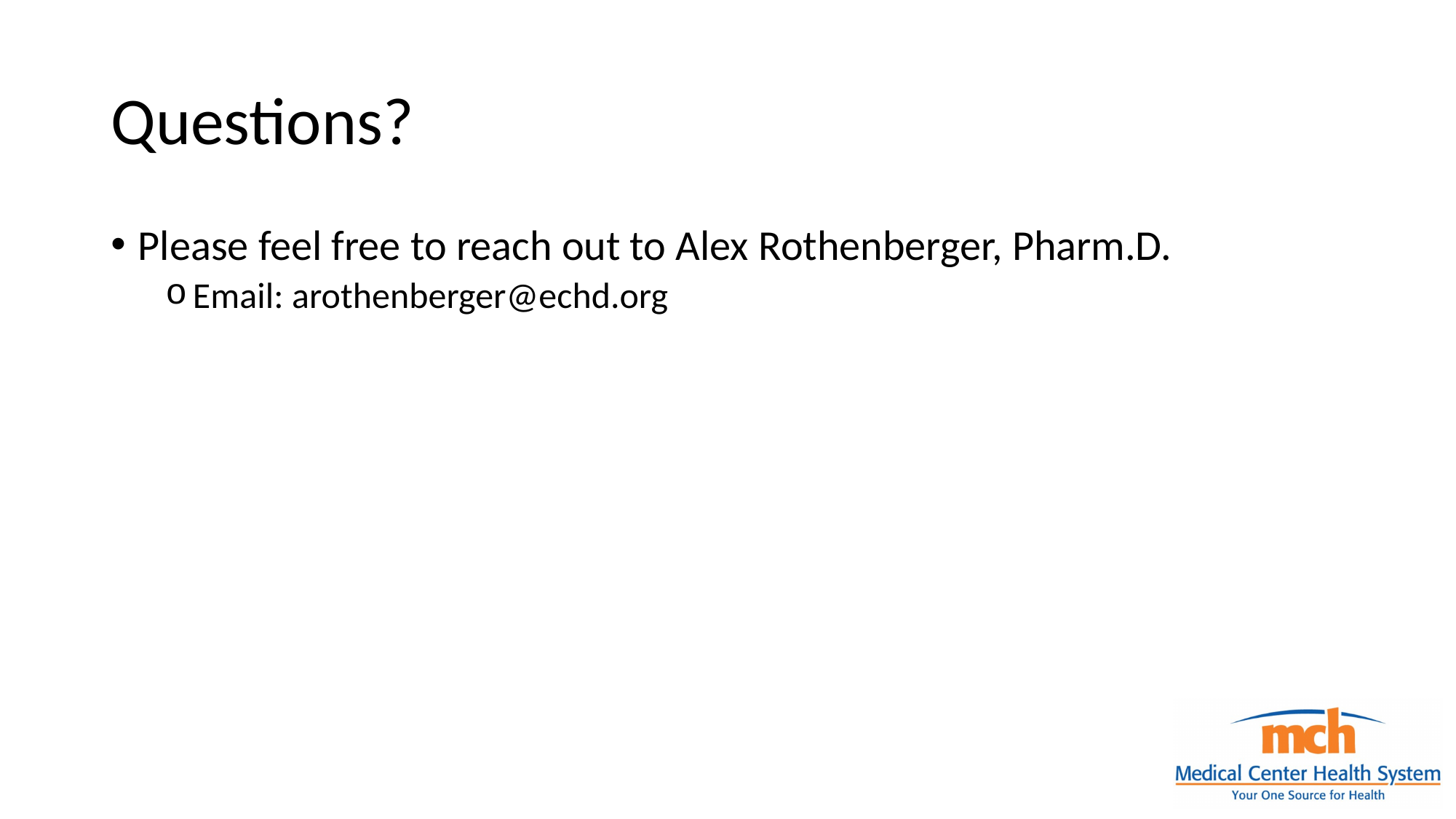

# Questions?
Please feel free to reach out to Alex Rothenberger, Pharm.D.
Email: arothenberger@echd.org